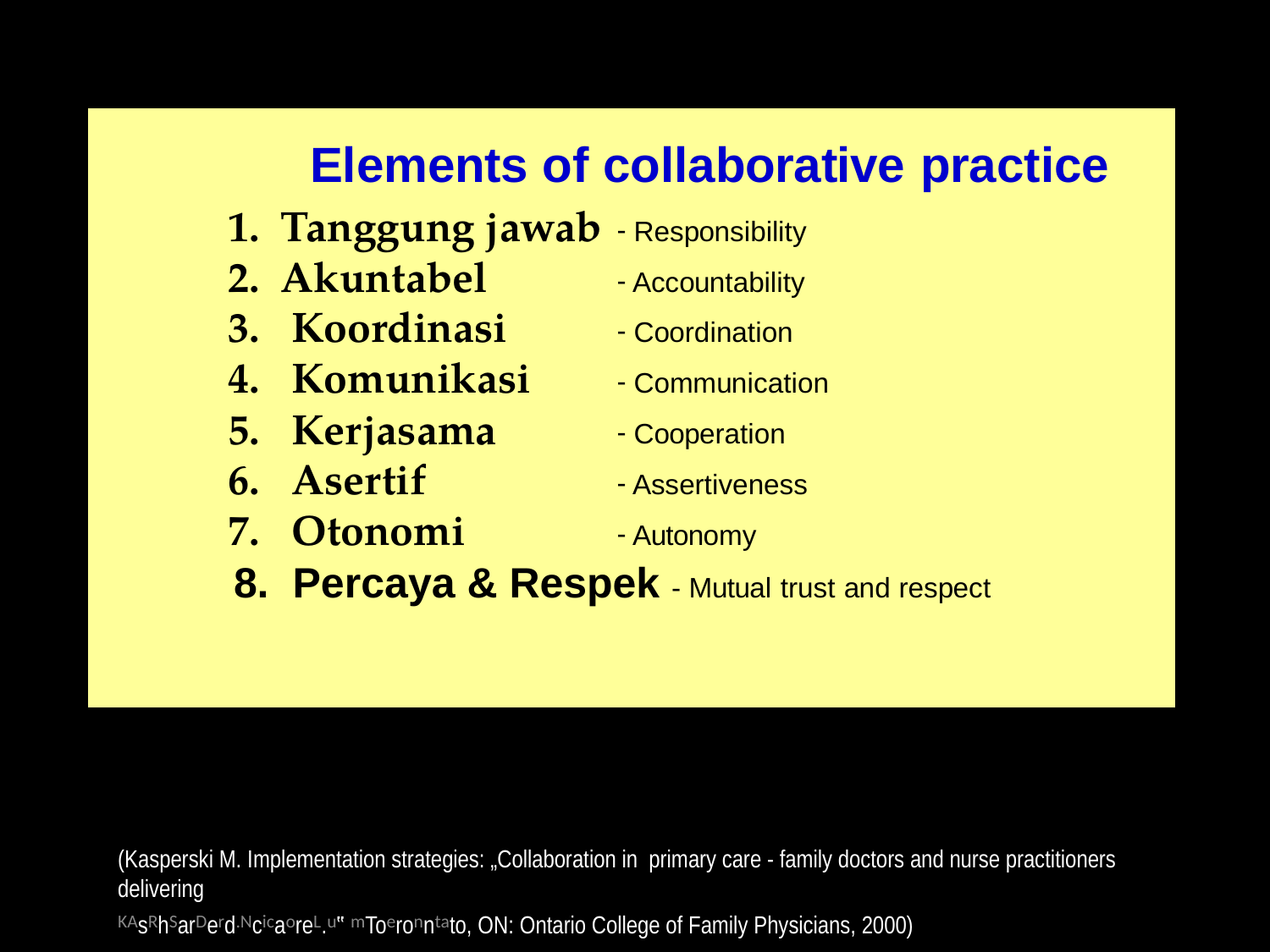

# Elements of collaborative practice

  Tanggung jawab
  Akuntabel
   Koordinasi
   Komunikasi
   Kerjasama
   Asertif
   Otonomi

Responsibility
Accountability
Coordination
Communication
Cooperation
Assertiveness
Autonomy
  8.  Percaya & Respek - Mutual trust and respect
(Kasperski M. Implementation strategies: „Collaboration in  primary care - family doctors and nurse practitioners delivering
KAsRhSarDerd.NcicaoreL.u‟ mToeronntato, ON: Ontario College of Family Physicians, 2000)